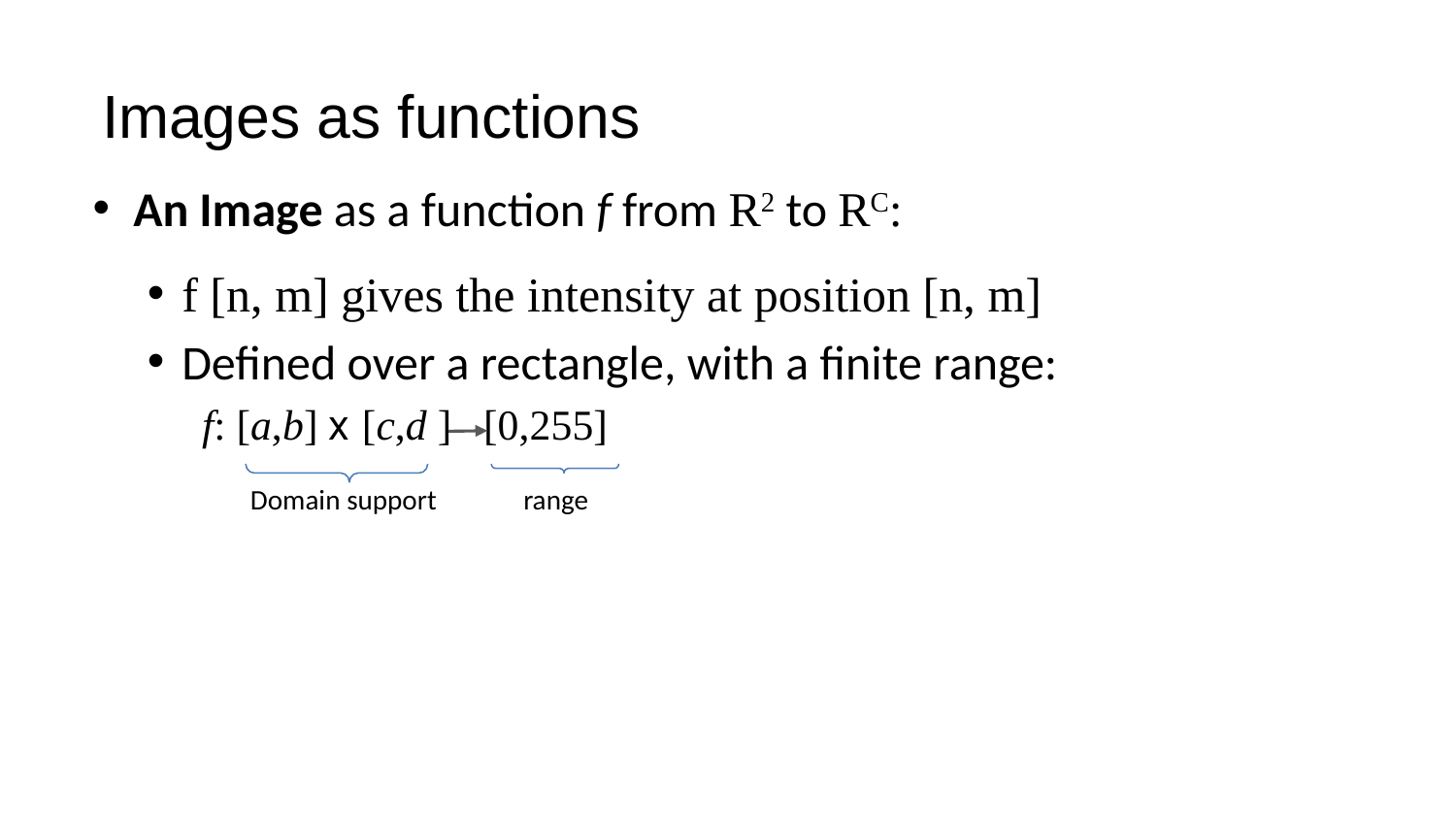

# Images as functions
An Image as a function f from R2 to RC:

f [n, m] gives the intensity at position [n, m] ​
Defined over a rectangle, with a finite range:
f: [a,b] x [c,d ]   [0,255]

Domain support
range
67